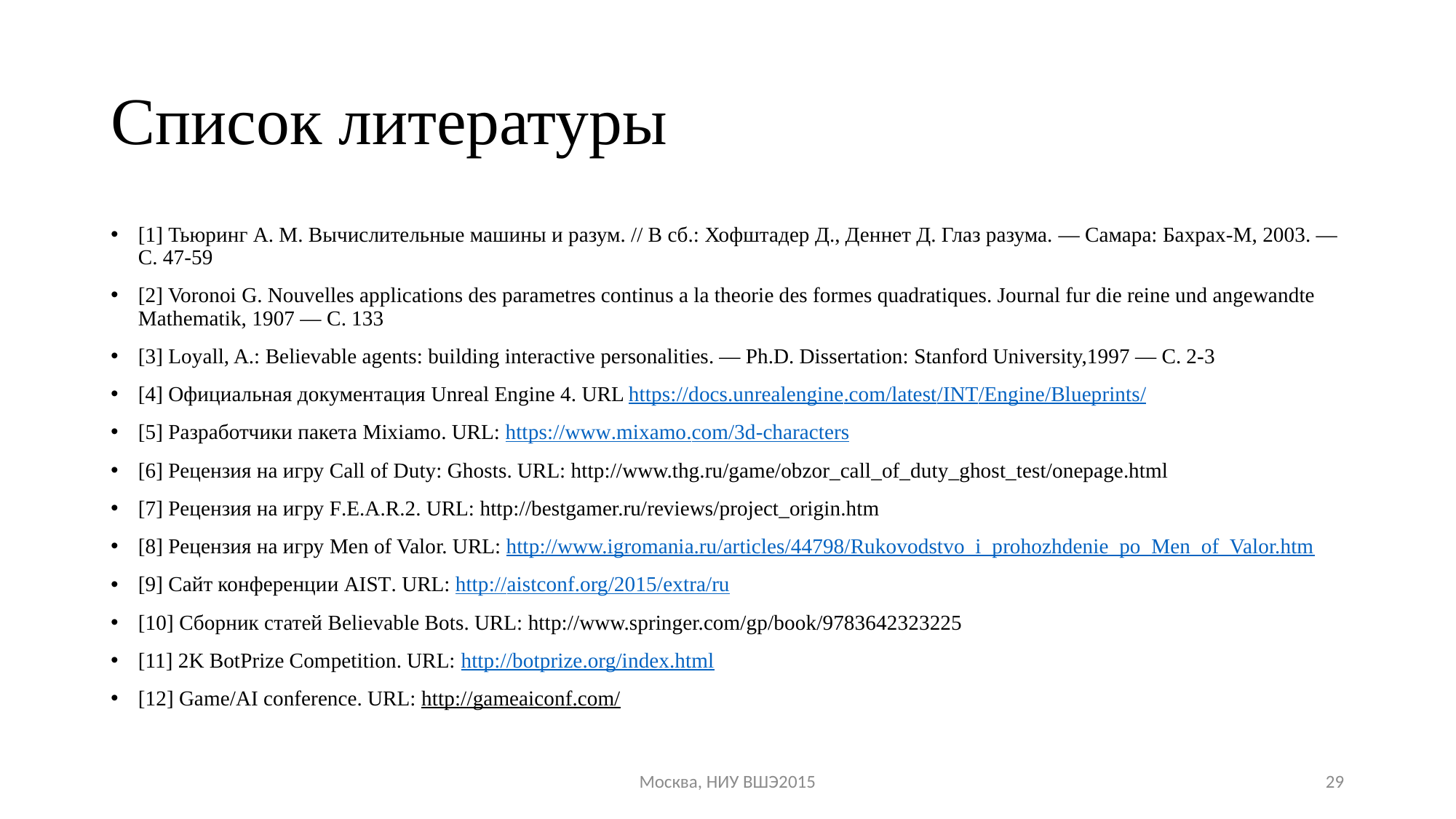

# Список литературы
[1] Тьюринг А. М. Вычислительные машины и разум. // В сб.: Хофштадер Д., Деннет Д. Глаз разума. — Самара: Бахрах-М, 2003. — С. 47-59
[2] Voronoi G. Nouvelles applications des parametres continus a la theorie des formes quadratiques. Journal fur die reine und angewandte Mathematik, 1907 — С. 133
[3] Loyall, A.: Believable agents: building interactive personalities. — Ph.D. Dissertation: Stanford University,1997 — C. 2-3
[4] Официальная документация Unreal Engine 4. URL https://docs.unrealengine.com/latest/INT/Engine/Blueprints/
[5] Разработчики пакета Mixiamo. URL: https://www.mixamo.com/3d-characters
[6] Рецензия на игру Call of Duty: Ghosts. URL: http://www.thg.ru/game/obzor_call_of_duty_ghost_test/onepage.html
[7] Рецензия на игру F.E.A.R.2. URL: http://bestgamer.ru/reviews/project_origin.htm
[8] Рецензия на игру Men of Valor. URL: http://www.igromania.ru/articles/44798/Rukovodstvo_i_prohozhdenie_po_Men_of_Valor.htm
[9] Сайт конференции AIST. URL: http://aistconf.org/2015/extra/ru
[10] Сборник статей Believable Bots. URL: http://www.springer.com/gp/book/9783642323225
[11] 2K BotPrize Competition. URL: http://botprize.org/index.html
[12] Game/AI conference. URL: http://gameaiconf.com/
Москва, НИУ ВШЭ2015
29